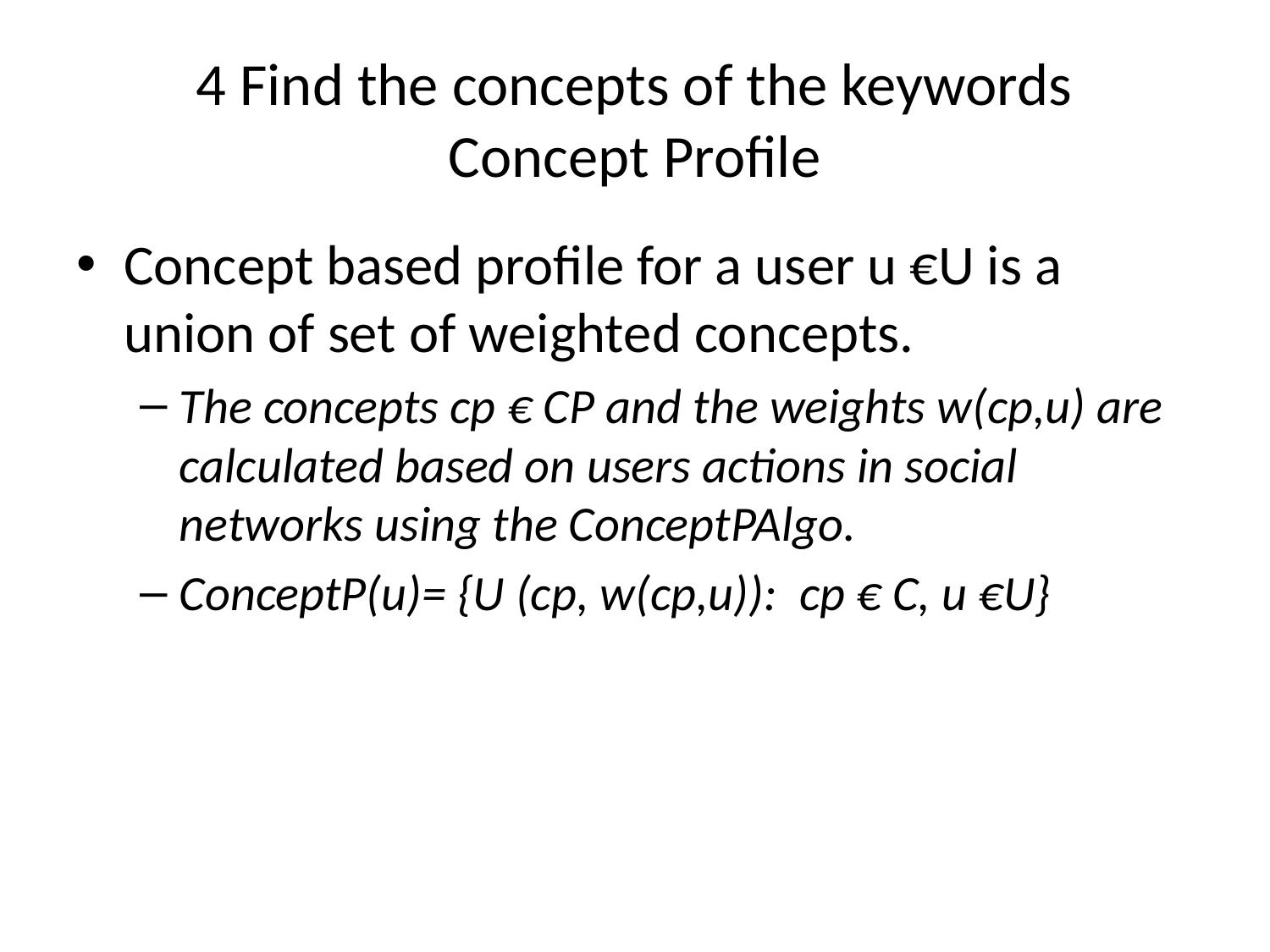

# 4 Find the concepts of the keywords Concept Profile
Concept based profile for a user u €U is a union of set of weighted concepts.
The concepts cp € CP and the weights w(cp,u) are calculated based on users actions in social networks using the ConceptPAlgo.
ConceptP(u)= {U (cp, w(cp,u)):  cp € C, u €U}